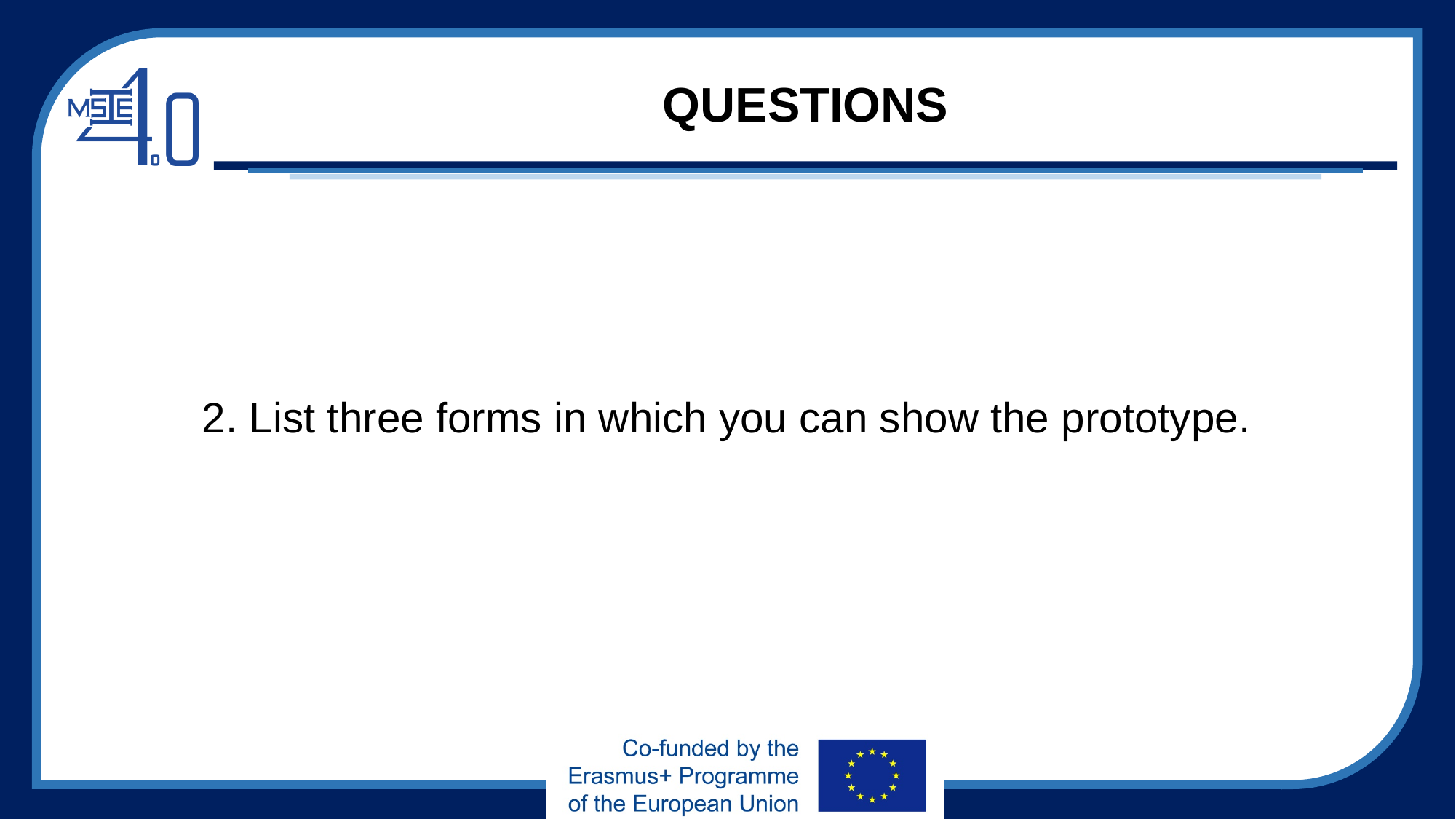

# QUESTIONS

2. List three forms in which you can show the prototype.